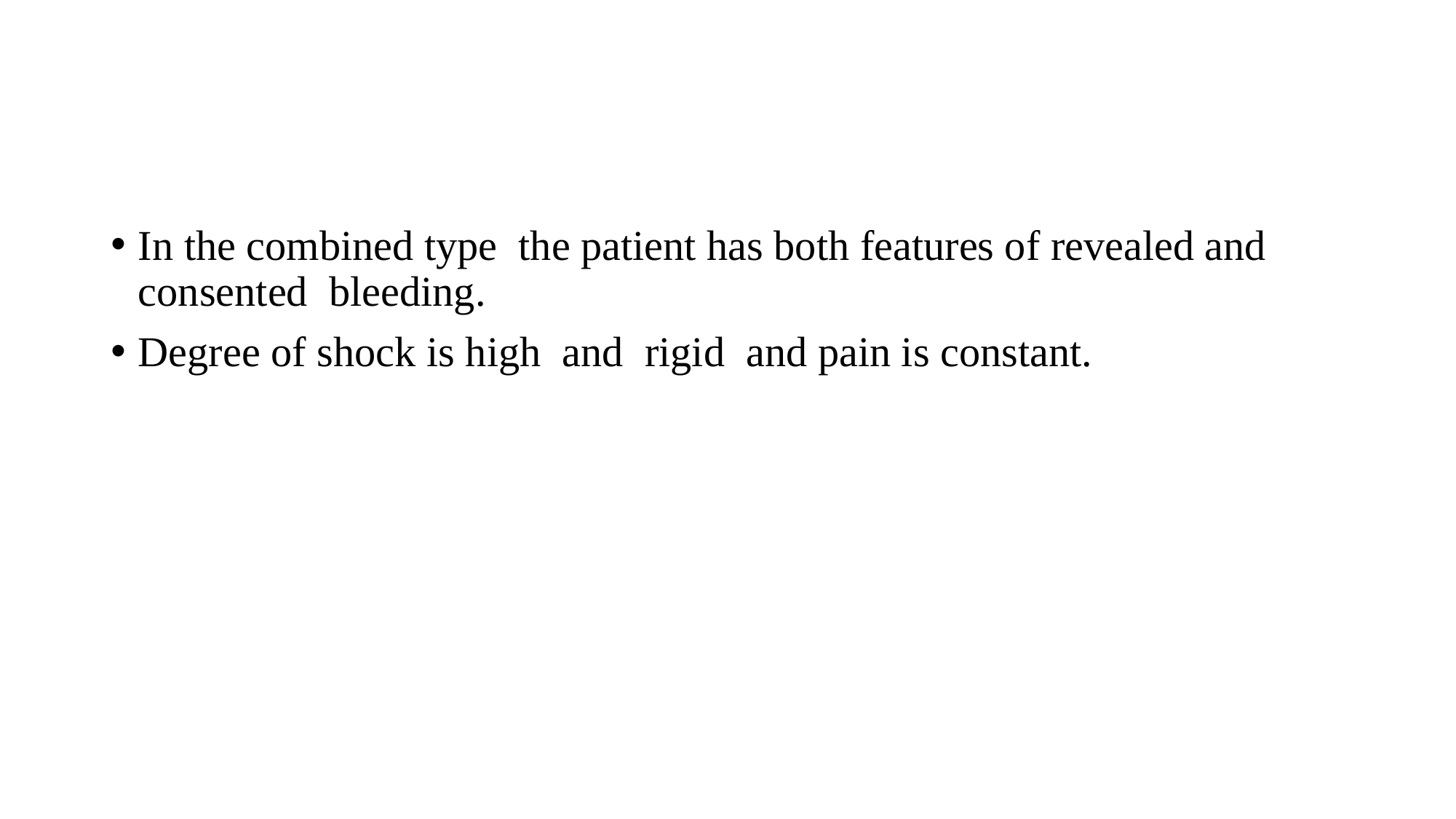

#
In the combined type  the patient has both features of revealed and consented  bleeding.
Degree of shock is high  and  rigid  and pain is constant.